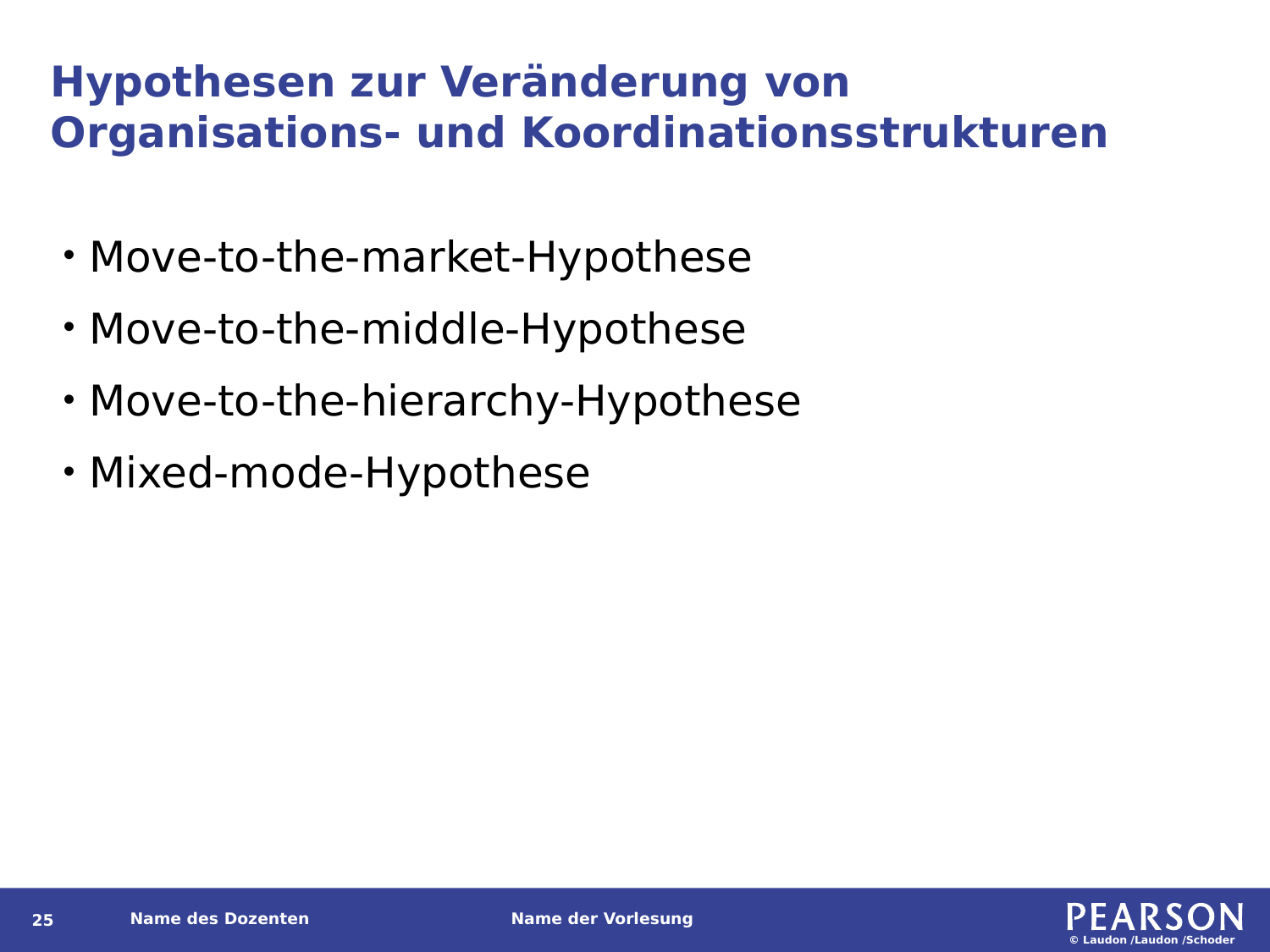

# Hypothesen zur Veränderung von Organisations- und Koordinationsstrukturen

Move-to-the-market-Hypothese
Move-to-the-middle-Hypothese
Move-to-the-hierarchy-Hypothese
Mixed-mode-Hypothese
25